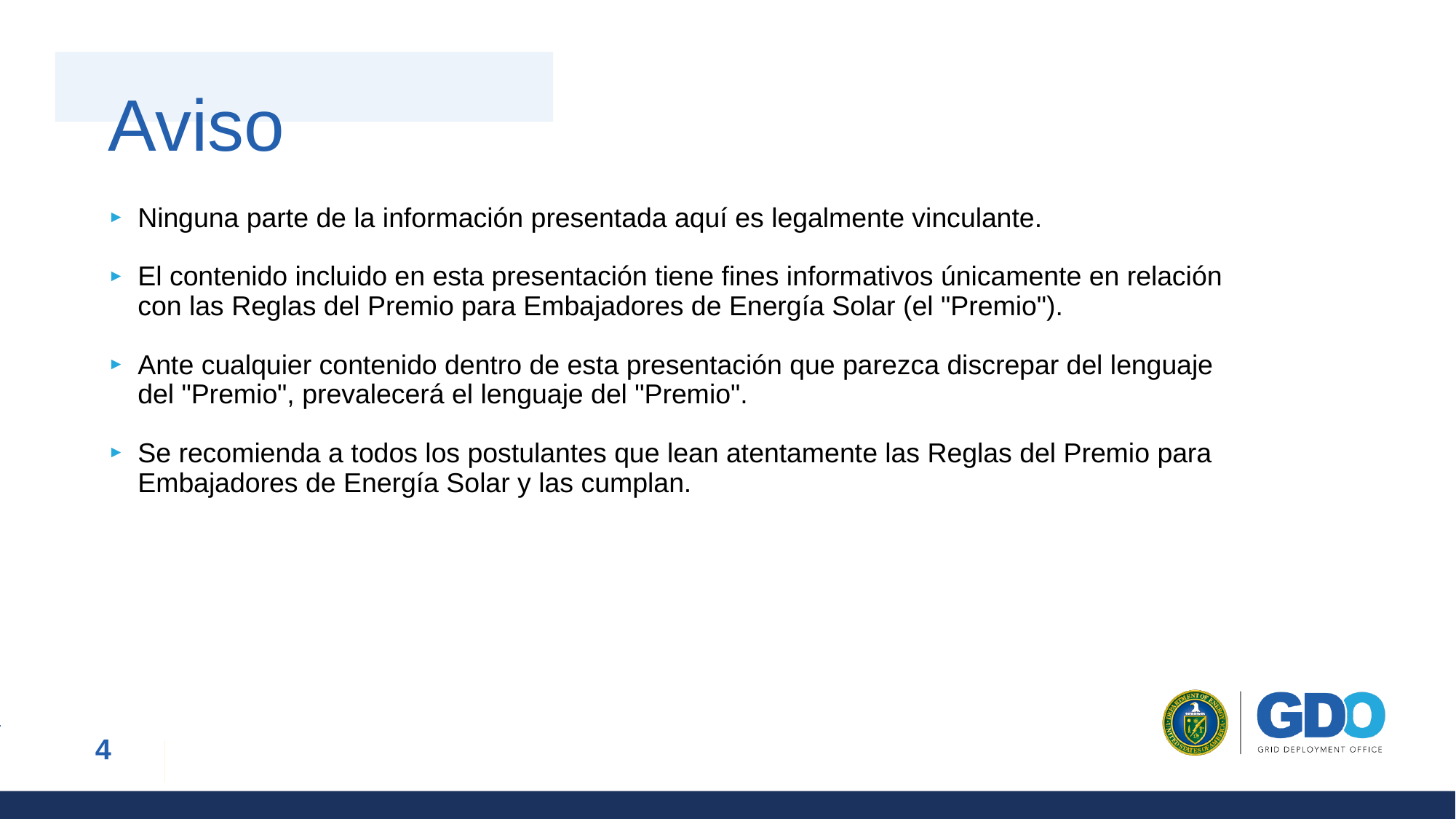

Aviso
Ninguna parte de la información presentada aquí es legalmente vinculante.

El contenido incluido en esta presentación tiene fines informativos únicamente en relación con las Reglas del Premio para Embajadores de Energía Solar (el "Premio").

Ante cualquier contenido dentro de esta presentación que parezca discrepar del lenguaje del "Premio", prevalecerá el lenguaje del "Premio".

Se recomienda a todos los postulantes que lean atentamente las Reglas del Premio para Embajadores de Energía Solar y las cumplan.